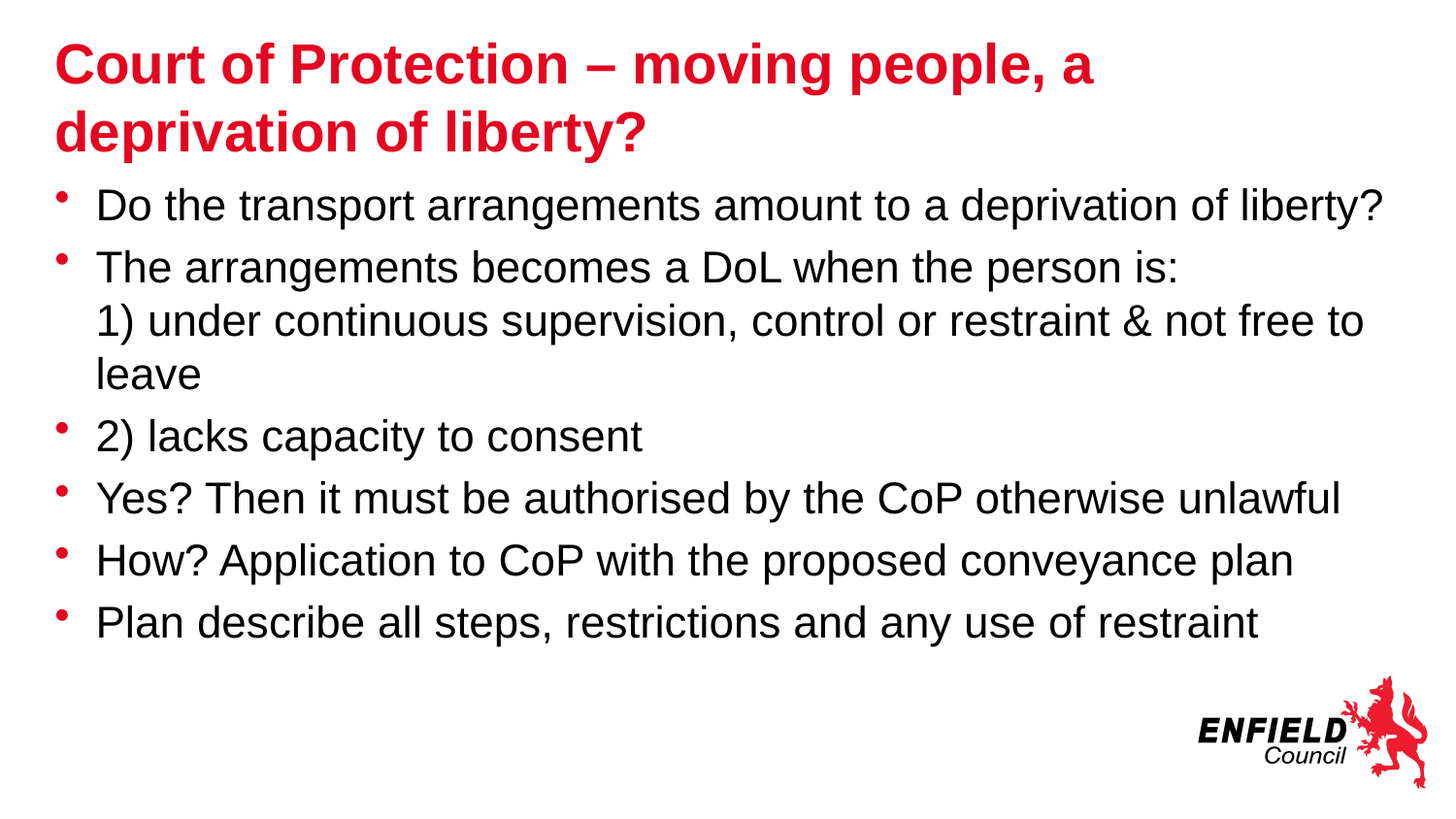

# Court of Protection – moving people, a deprivation of liberty?
Do the transport arrangements amount to a deprivation of liberty?
The arrangements becomes a DoL when the person is:
1) under continuous supervision, control or restraint & not free to leave
2) lacks capacity to consent
Yes? Then it must be authorised by the CoP otherwise unlawful
How? Application to CoP with the proposed conveyance plan
Plan describe all steps, restrictions and any use of restraint